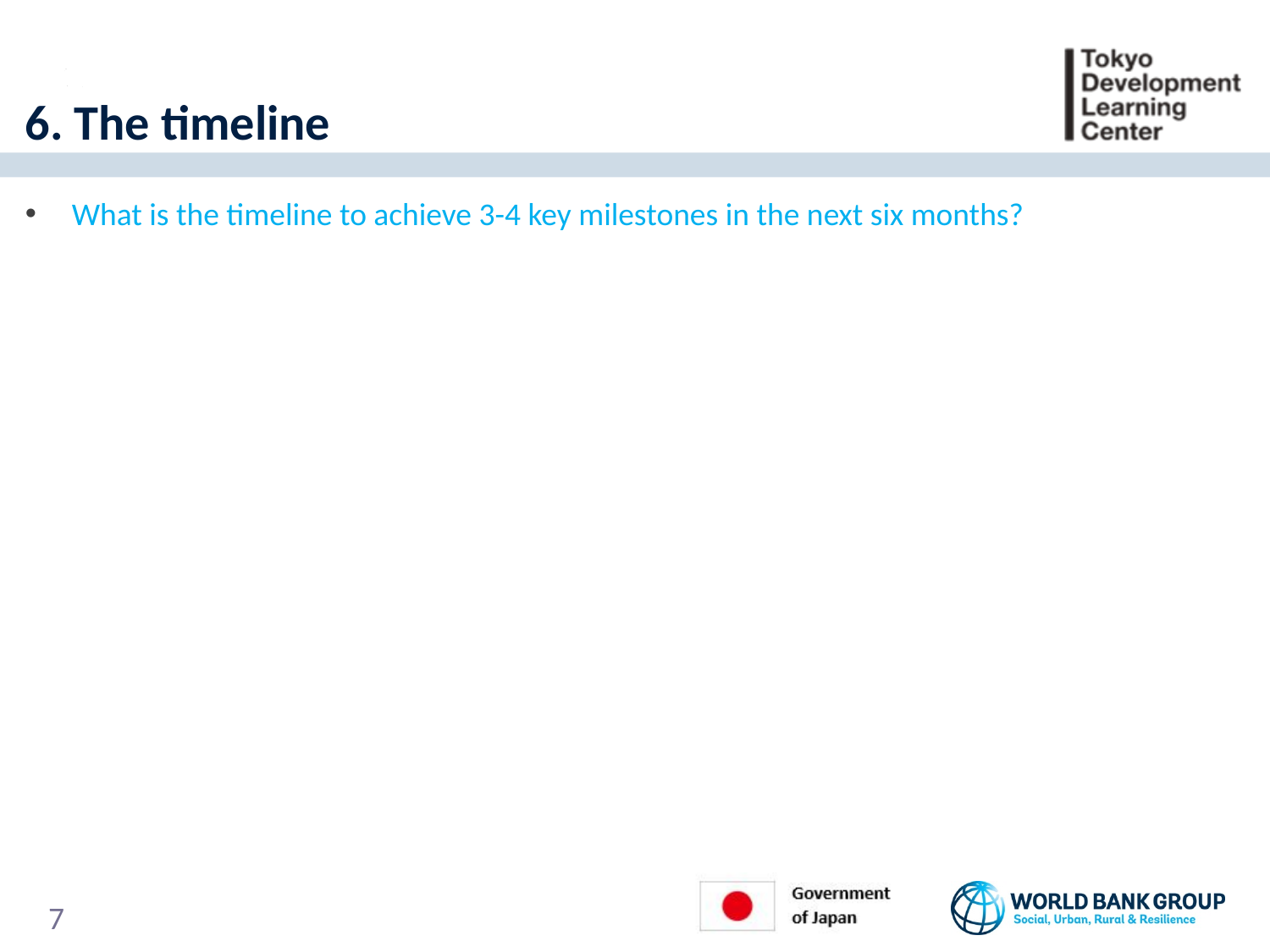

# 6. The timeline
 What is the timeline to achieve 3-4 key milestones in the next six months?

7